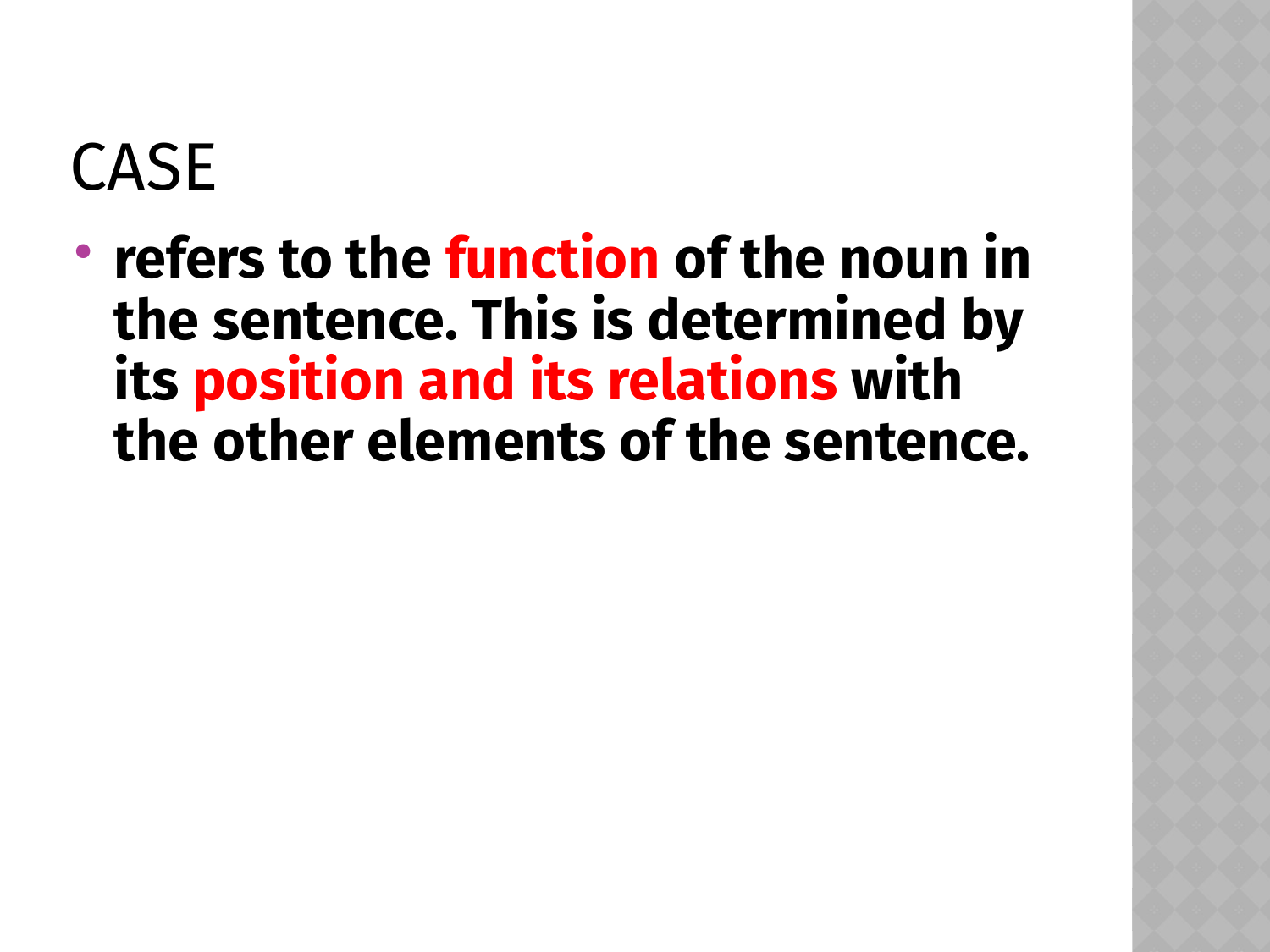

# CASE
refers to the function of the noun in the sentence. This is determined by its position and its relations with the other elements of the sentence.